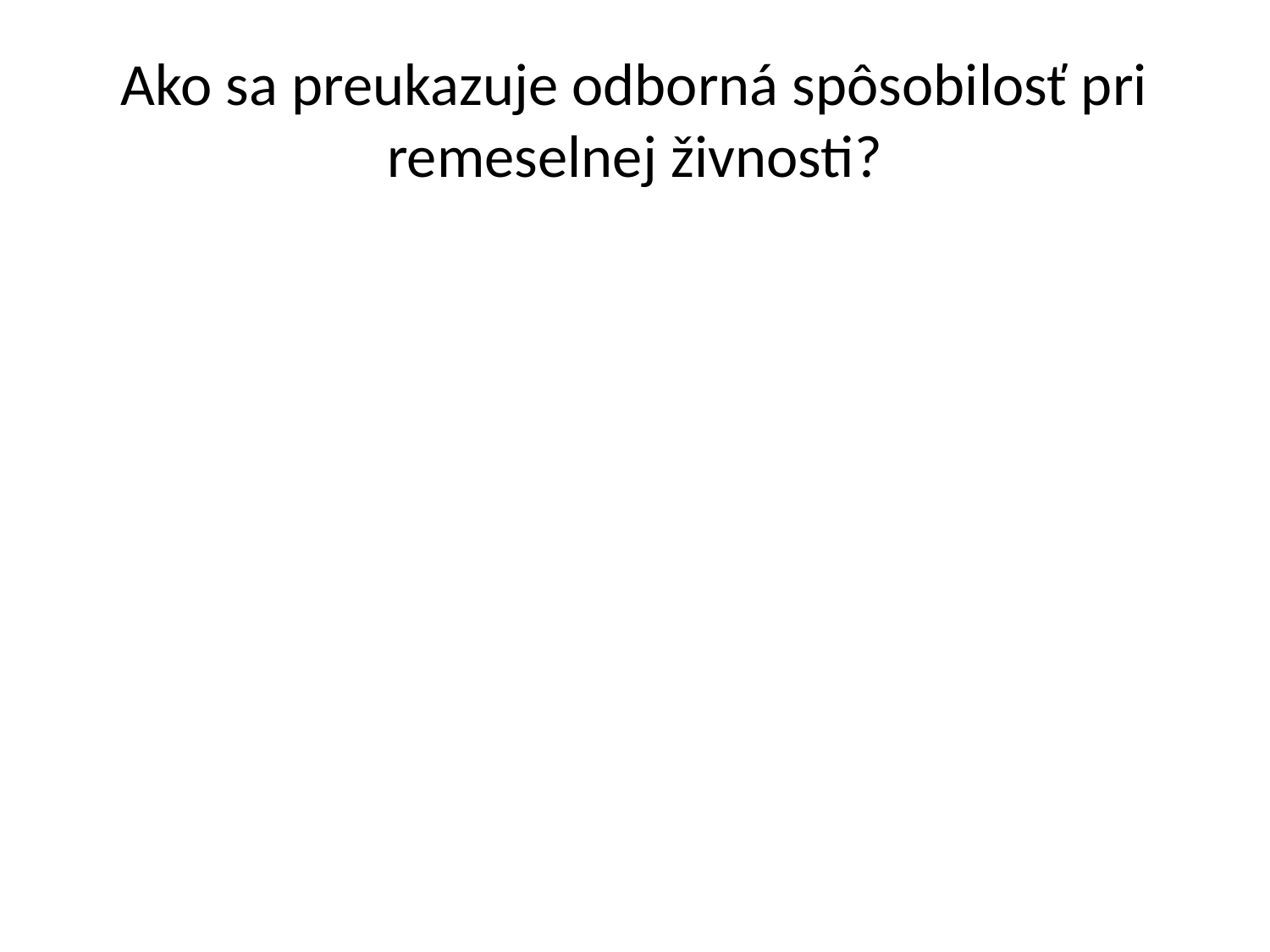

# Ako sa preukazuje odborná spôsobilosť pri remeselnej živnosti?